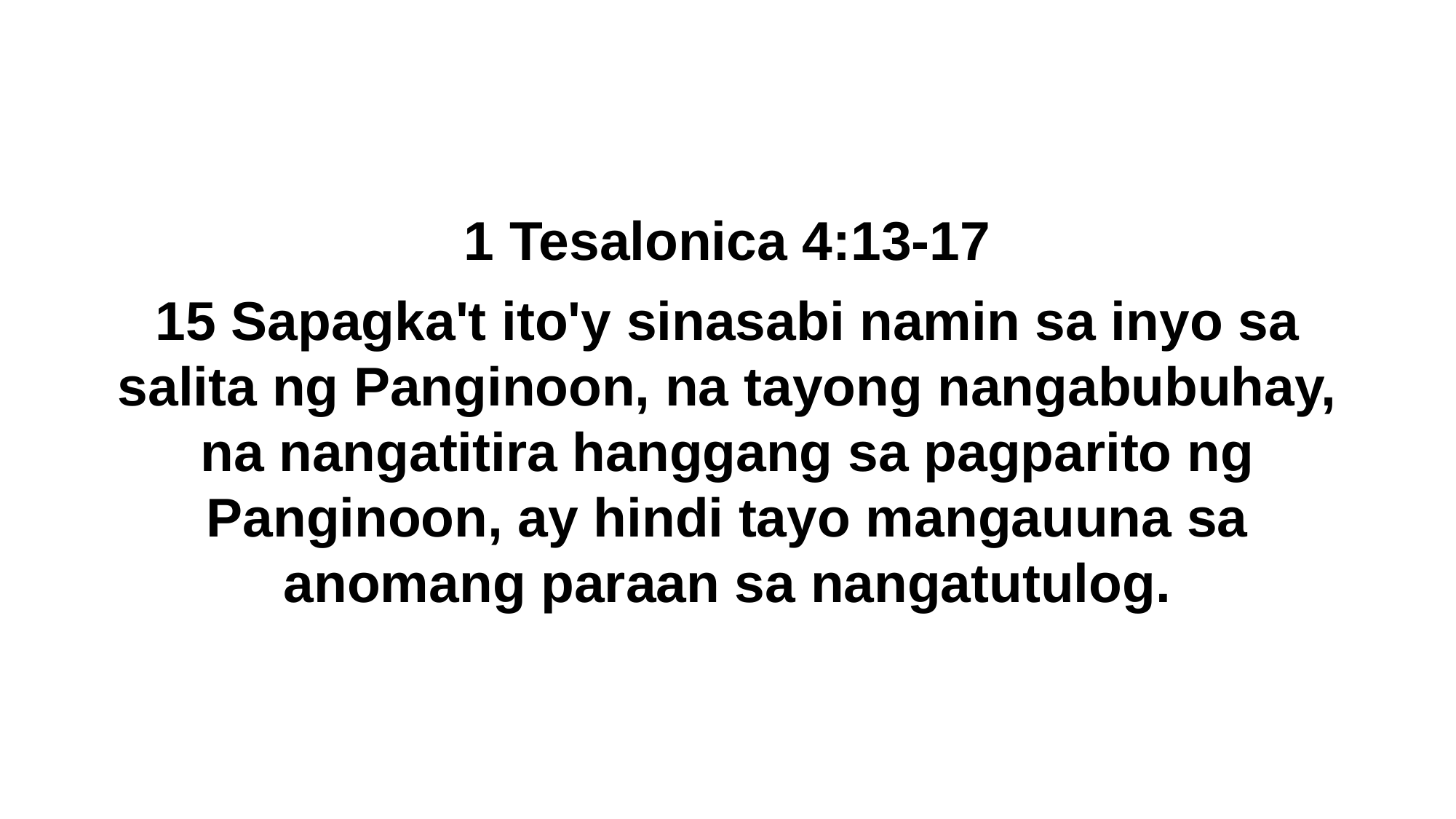

1 Tesalonica 4:13-17
15 Sapagka't ito'y sinasabi namin sa inyo sa salita ng Panginoon, na tayong nangabubuhay, na nangatitira hanggang sa pagparito ng Panginoon, ay hindi tayo mangauuna sa anomang paraan sa nangatutulog.